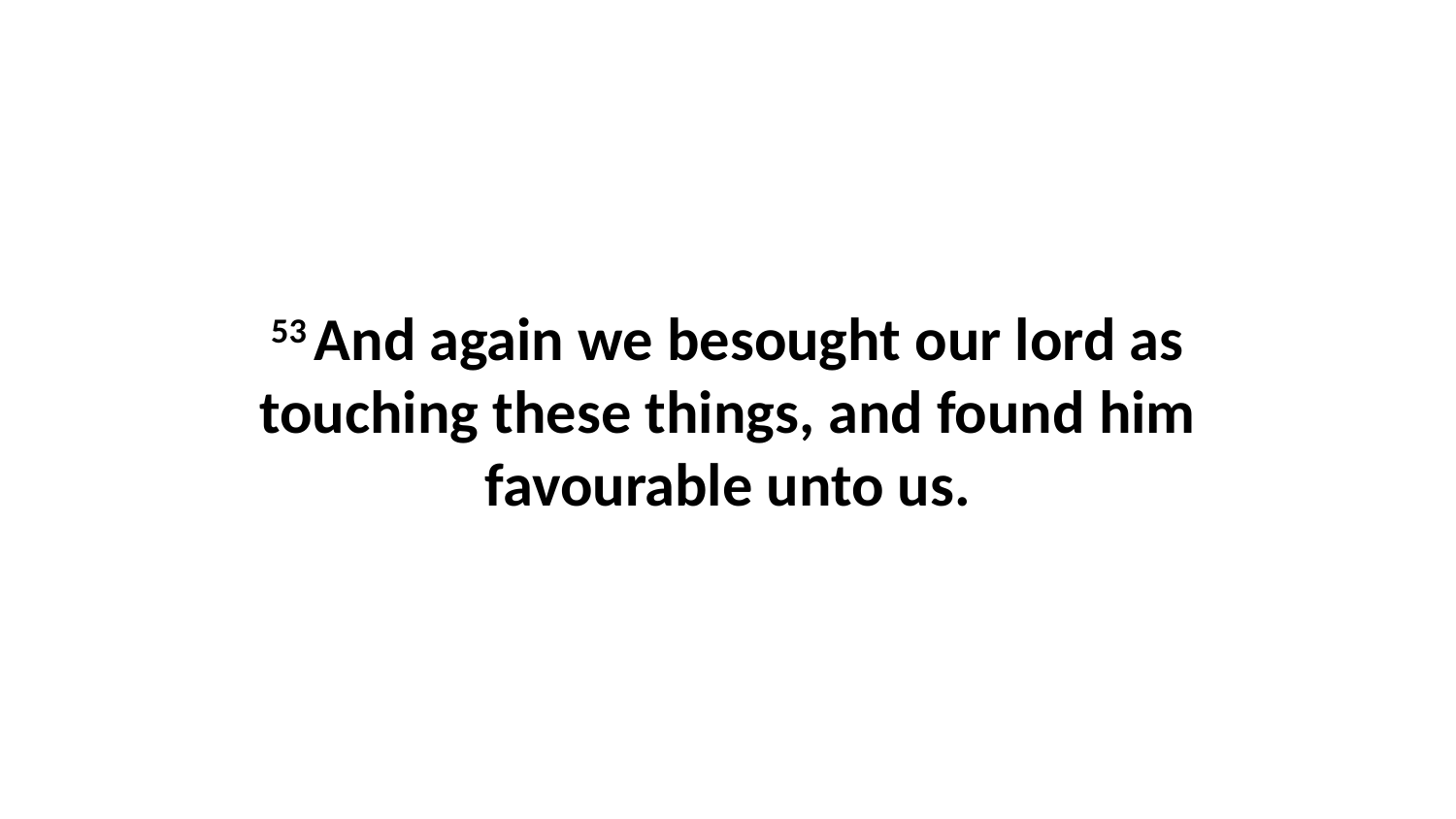

53 And again we besought our lord as touching these things, and found him favourable unto us.